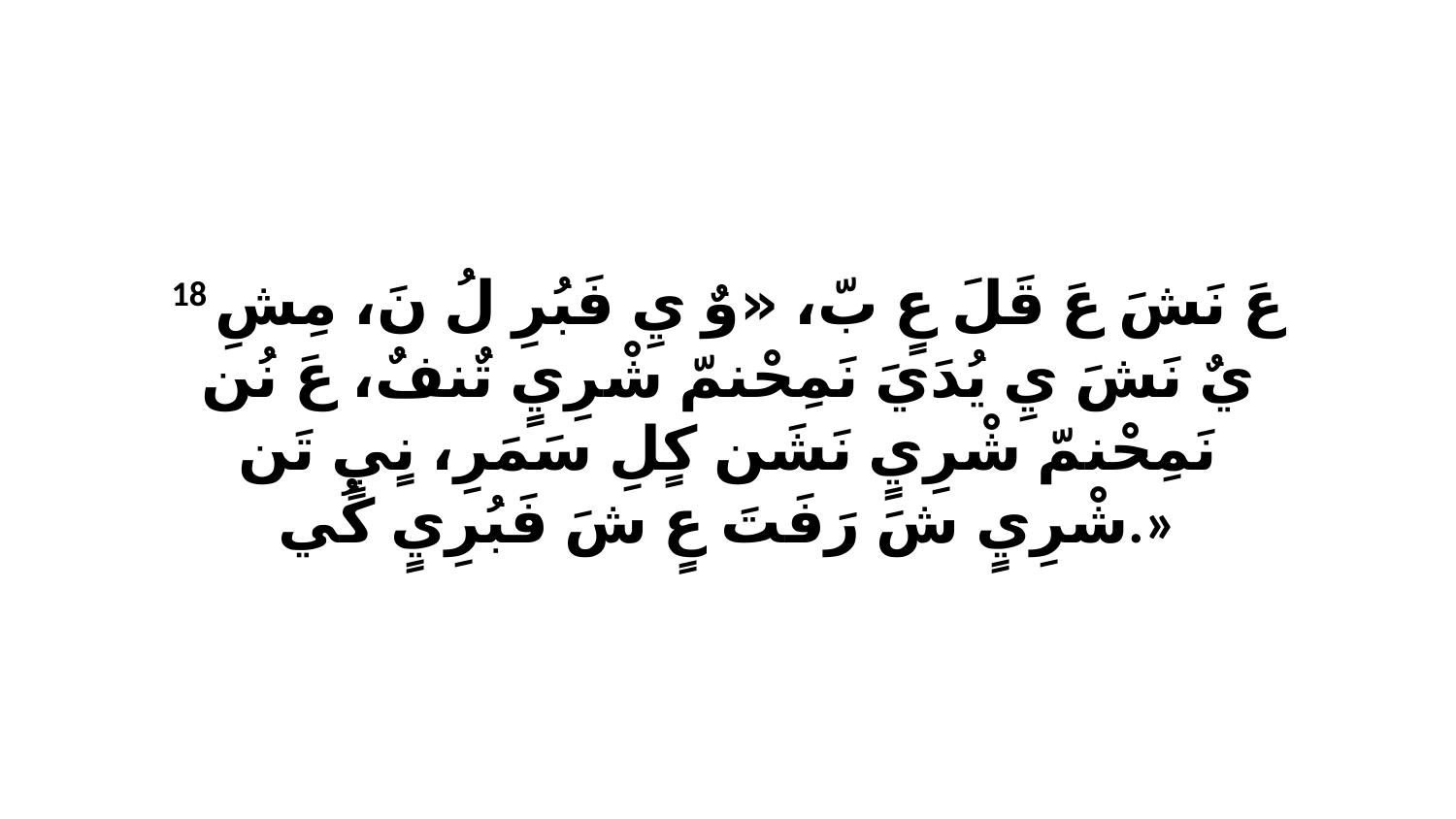

18 عَ نَشَ عَ قَلَ عٍ بّ، «وٌ يِ فَبُرِ لُ نَ، مِشِ يٌ نَشَ يِ يُدَيَ نَمِحْنمّ شْرِيٍ تٌنفٌ، عَ نُن نَمِحْنمّ شْرِيٍ نَشَن كٍلِ سَمَرِ، نٍيٍ تَن شْرِيٍ شَ رَفَتَ عٍ شَ فَبُرِيٍ كُي.»